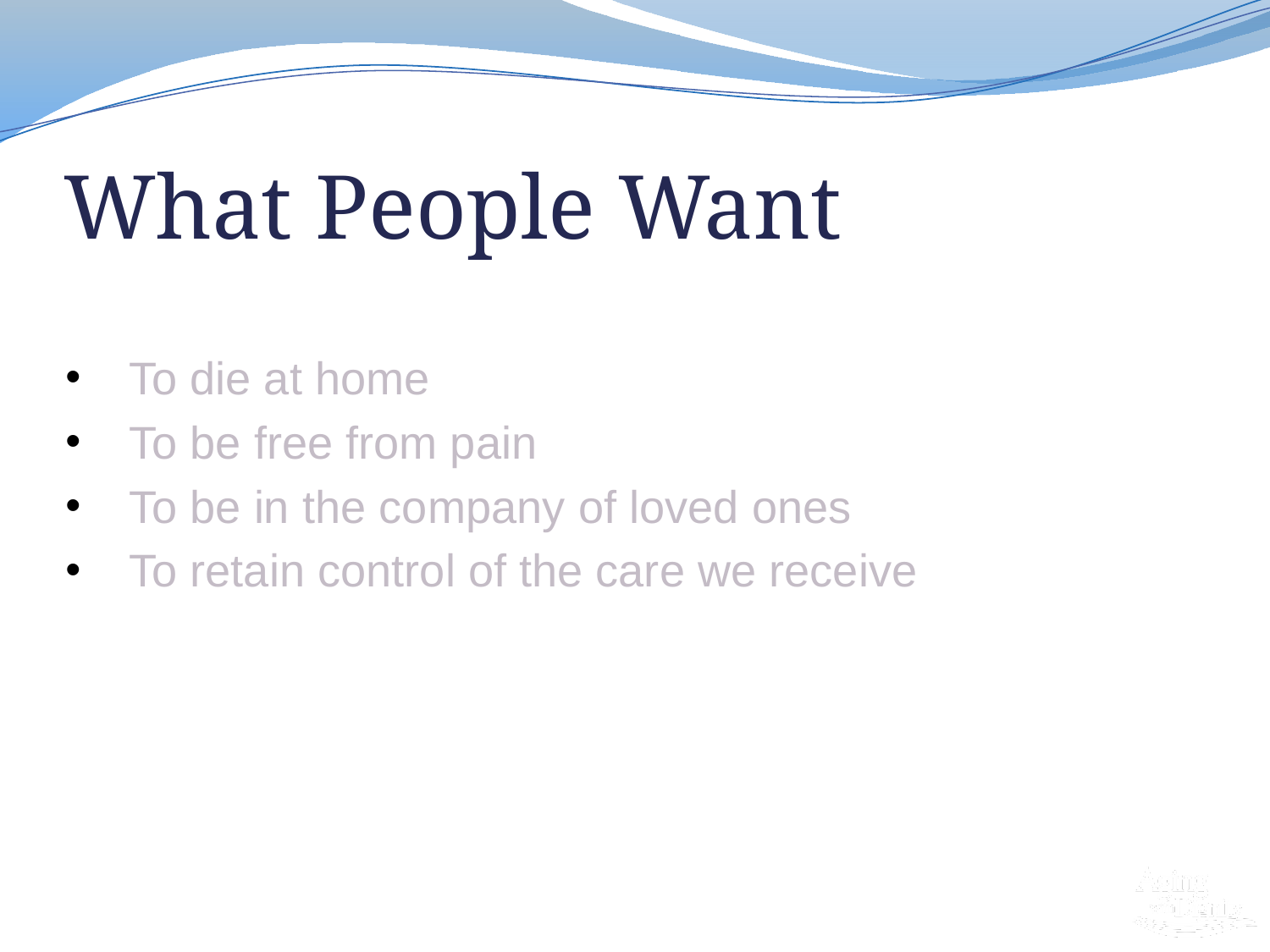

# What People Want
To die at home
To be free from pain
To be in the company of loved ones
To retain control of the care we receive